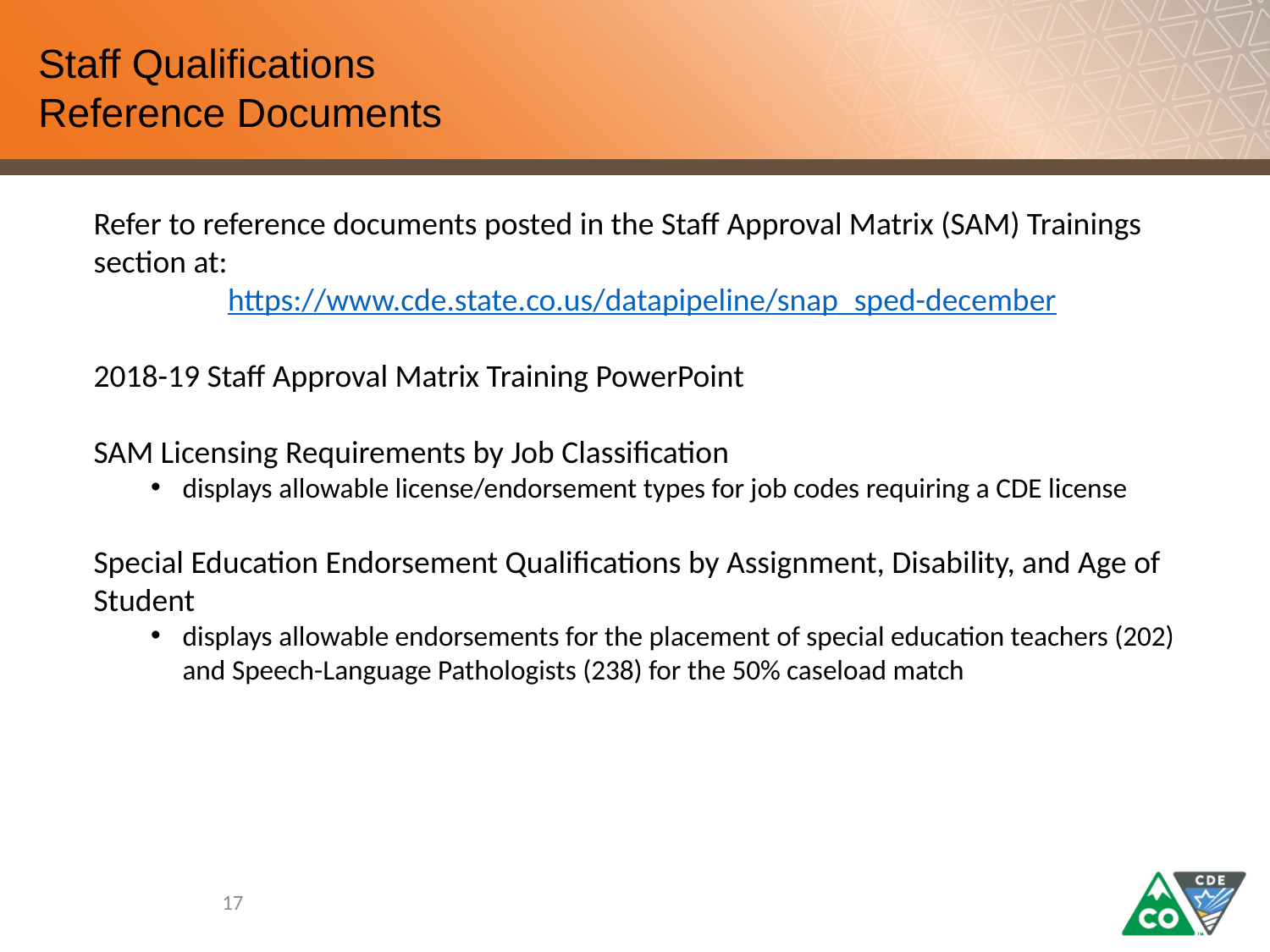

# Staff Qualifications Reference Documents
Refer to reference documents posted in the Staff Approval Matrix (SAM) Trainings section at:
	 https://www.cde.state.co.us/datapipeline/snap_sped-december

2018-19 Staff Approval Matrix Training PowerPoint

SAM Licensing Requirements by Job Classification
displays allowable license/endorsement types for job codes requiring a CDE license

Special Education Endorsement Qualifications by Assignment, Disability, and Age of Student
displays allowable endorsements for the placement of special education teachers (202) and Speech-Language Pathologists (238) for the 50% caseload match

17